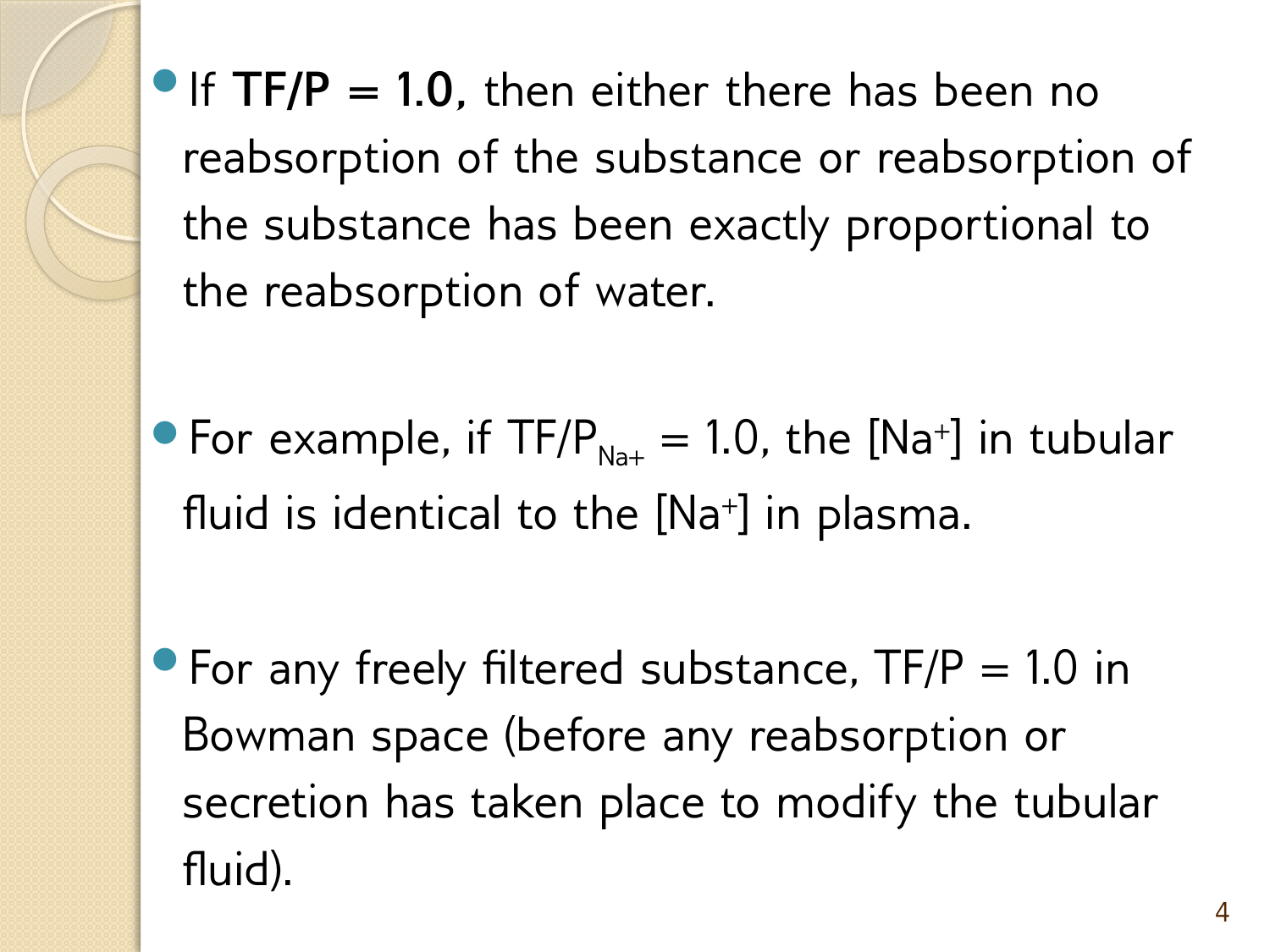

If TF/P = 1.0, then either there has been no reabsorption of the substance or reabsorption of the substance has been exactly proportional to the reabsorption of water.

For example, if TF/PNa+ = 1.0, the [Na+] in tubular fluid is identical to the [Na+] in plasma.

For any freely filtered substance, TF/P = 1.0 in Bowman space (before any reabsorption or secretion has taken place to modify the tubular fluid).
4